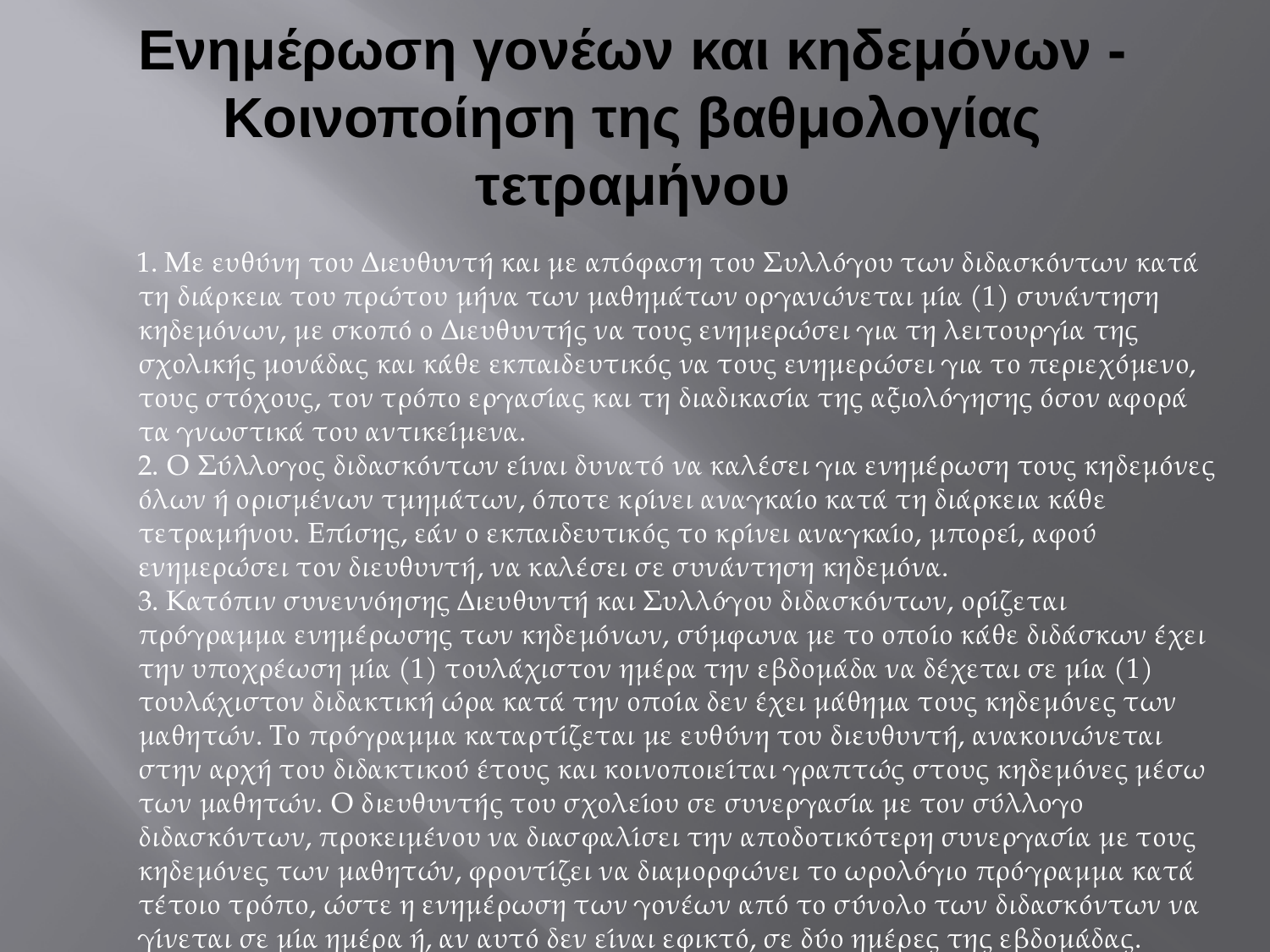

# Ενημέρωση γονέων και κηδεμόνων - Κοινοποίηση της βαθμολογίας τετραμήνου
        1. Με ευθύνη του Διευθυντή και με απόφαση του Συλλόγου των διδασκόντων κατά τη διάρκεια του πρώτου μήνα των μαθημάτων οργανώνεται μία (1) συνάντηση κηδεμόνων, με σκοπό ο Διευθυντής να τους ενημερώσει για τη λειτουργία της σχολικής μονάδας και κάθε εκπαιδευτικός να τους ενημερώσει για το περιεχόμενο, τους στόχους, τον τρόπο εργασίας και τη διαδικασία της αξιολόγησης όσον αφορά τα γνωστικά του αντικείμενα.
2. Ο Σύλλογος διδασκόντων είναι δυνατό να καλέσει για ενημέρωση τους κηδεμόνες όλων ή ορισμένων τμημάτων, όποτε κρίνει αναγκαίο κατά τη διάρκεια κάθε τετραμήνου. Επίσης, εάν ο εκπαιδευτικός το κρίνει αναγκαίο, μπορεί, αφού ενημερώσει τον διευθυντή, να καλέσει σε συνάντηση κηδεμόνα.
3. Κατόπιν συνεννόησης Διευθυντή και Συλλόγου διδασκόντων, ορίζεται πρόγραμμα ενημέρωσης των κηδεμόνων, σύμφωνα με το οποίο κάθε διδάσκων έχει την υποχρέωση μία (1) τουλάχιστον ημέρα την εβδομάδα να δέχεται σε μία (1) τουλάχιστον διδακτική ώρα κατά την οποία δεν έχει μάθημα τους κηδεμόνες των μαθητών. Το πρόγραμμα καταρτίζεται με ευθύνη του διευθυντή, ανακοινώνεται στην αρχή του διδακτικού έτους και κοινοποιείται γραπτώς στους κηδεμόνες μέσω των μαθητών. Ο διευθυντής του σχολείου σε συνεργασία με τον σύλλογο διδασκόντων, προκειμένου να διασφαλίσει την αποδοτικότερη συνεργασία με τους κηδεμόνες των μαθητών, φροντίζει να διαμορφώνει το ωρολόγιο πρόγραμμα κατά τέτοιο τρόπο, ώστε η ενημέρωση των γονέων από το σύνολο των διδασκόντων να γίνεται σε μία ημέρα ή, αν αυτό δεν είναι εφικτό, σε δύο ημέρες της εβδομάδας.